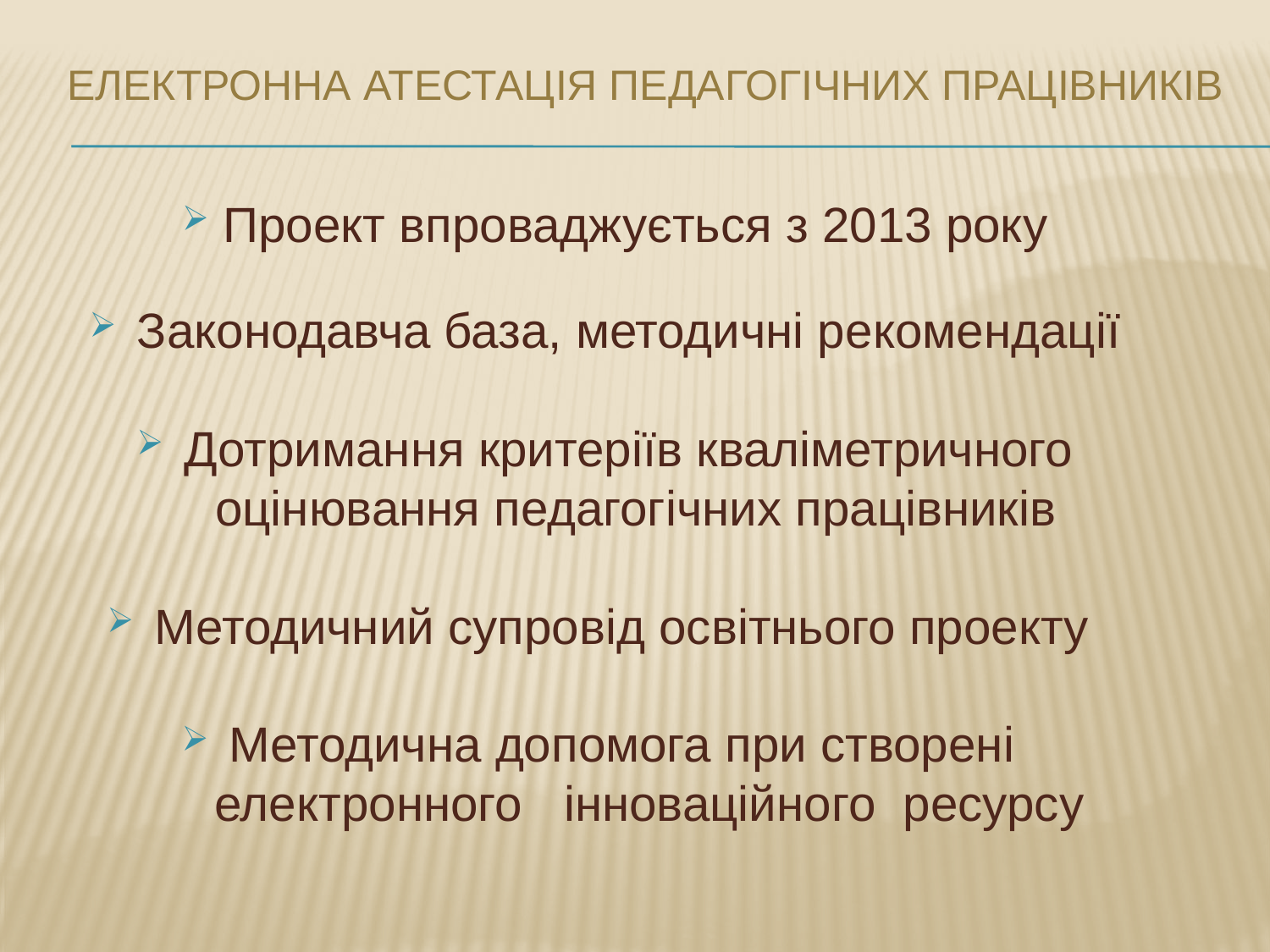

# Електронна атестація педагогічних працівників
 Проект впроваджується з 2013 року

Законодавча база, методичні рекомендації

Дотримання критеріїв кваліметричного
    оцінювання педагогічних працівників

Методичний супровід освітнього проекту

Методична допомога при створені
     електронного   інноваційного  ресурсу